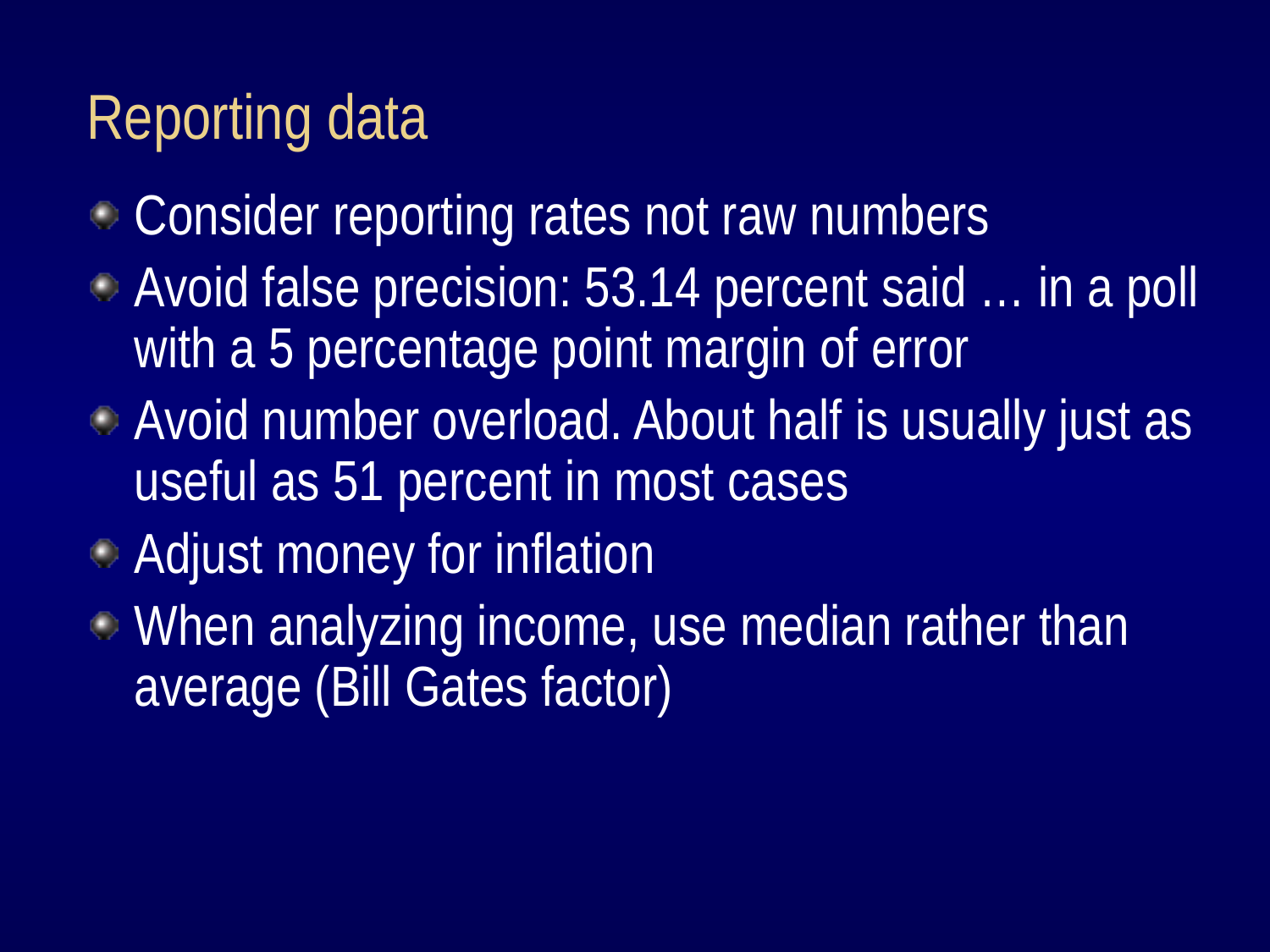

# Reporting data
Consider reporting rates not raw numbers
Avoid false precision: 53.14 percent said … in a poll with a 5 percentage point margin of error
Avoid number overload. About half is usually just as useful as 51 percent in most cases
Adjust money for inflation
When analyzing income, use median rather than average (Bill Gates factor)